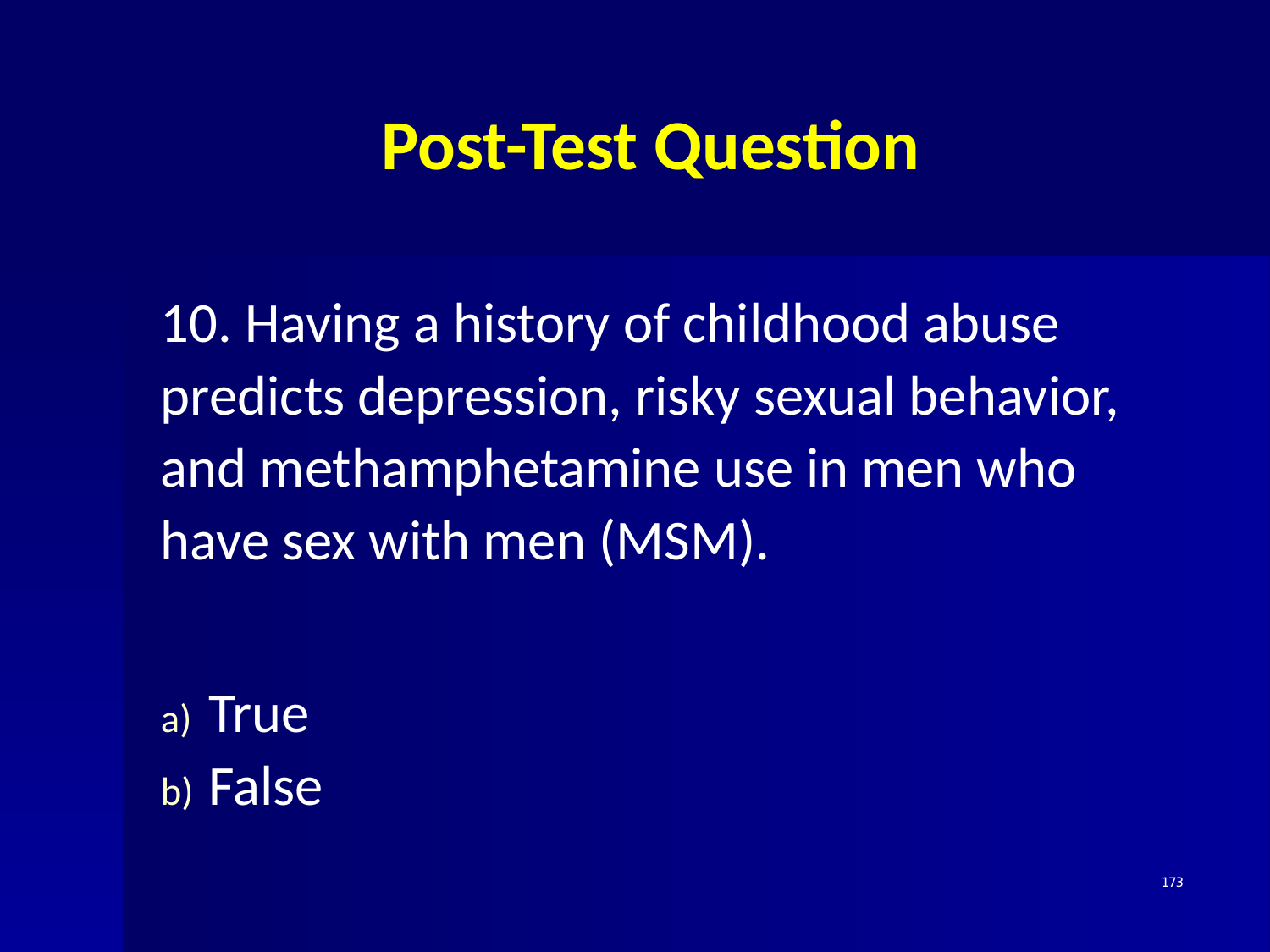

# Post-Test Question
10. Having a history of childhood abuse predicts depression, risky sexual behavior, and methamphetamine use in men who have sex with men (MSM).

True
False

173